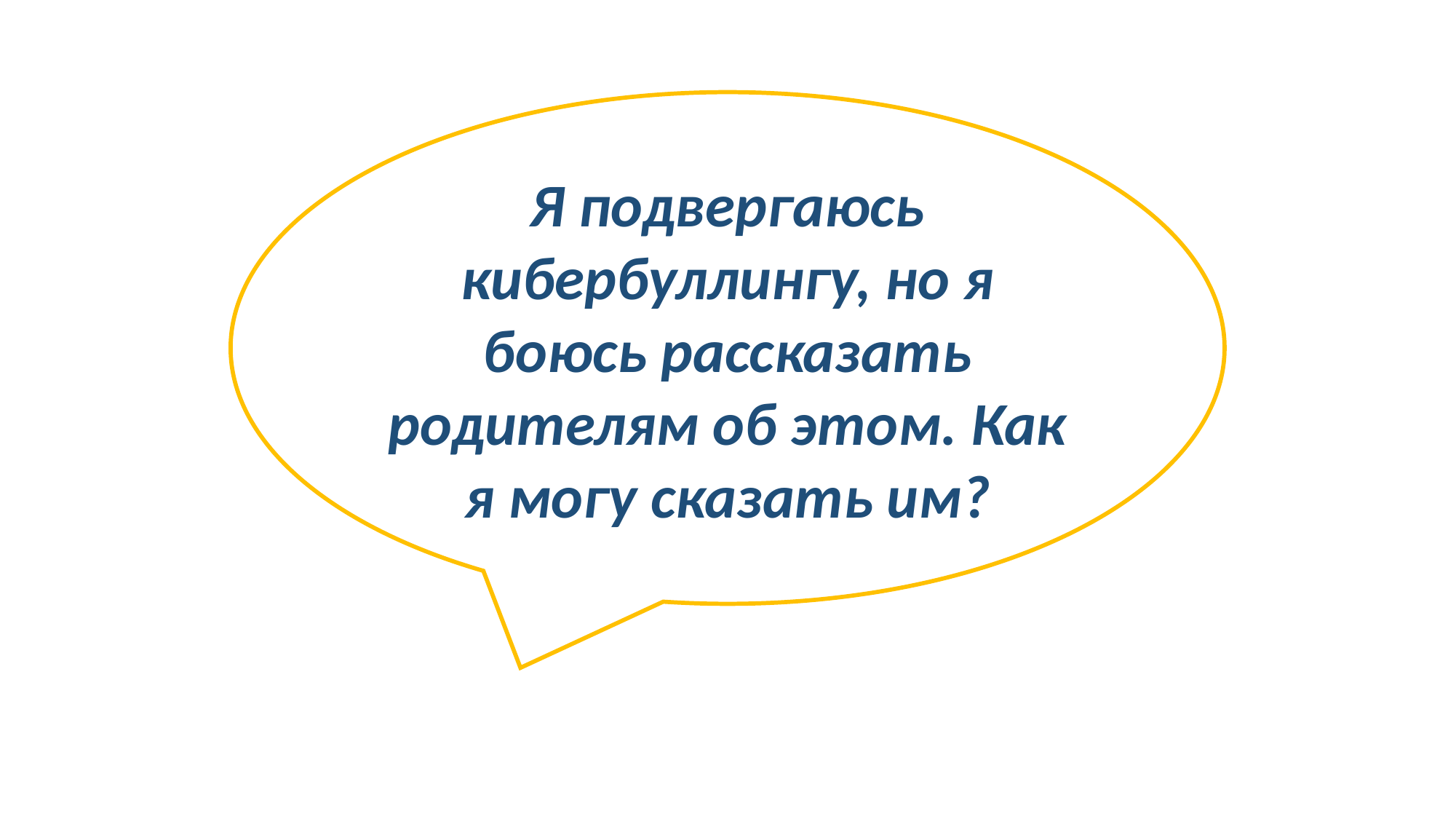

Я подвергаюсь кибербуллингу, но я боюсь рассказать родителям об этом. Как я могу сказать им?